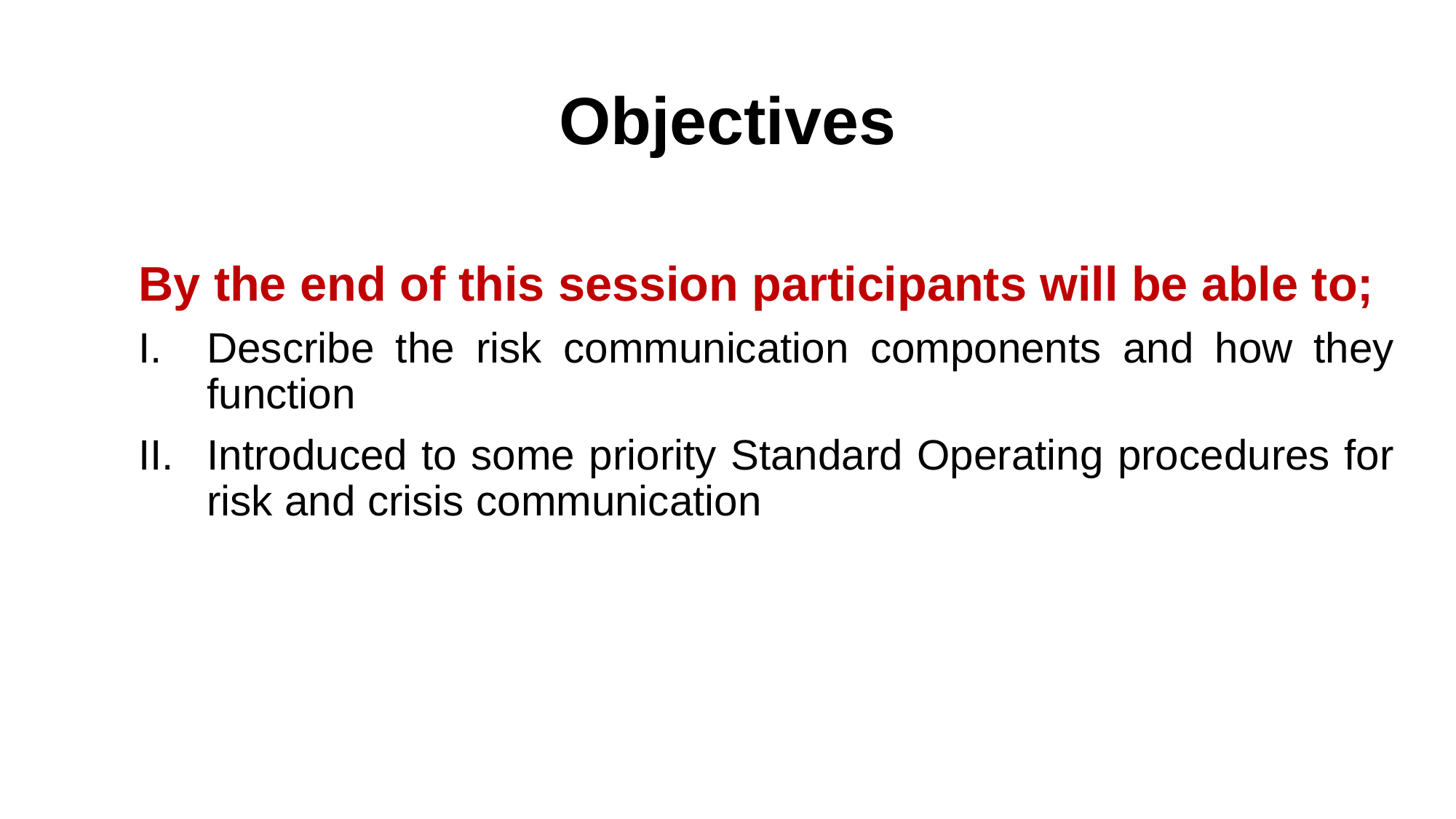

# Objectives
By the end of this session participants will be able to;
Describe the risk communication components and how they function
Introduced to some priority Standard Operating procedures for risk and crisis communication